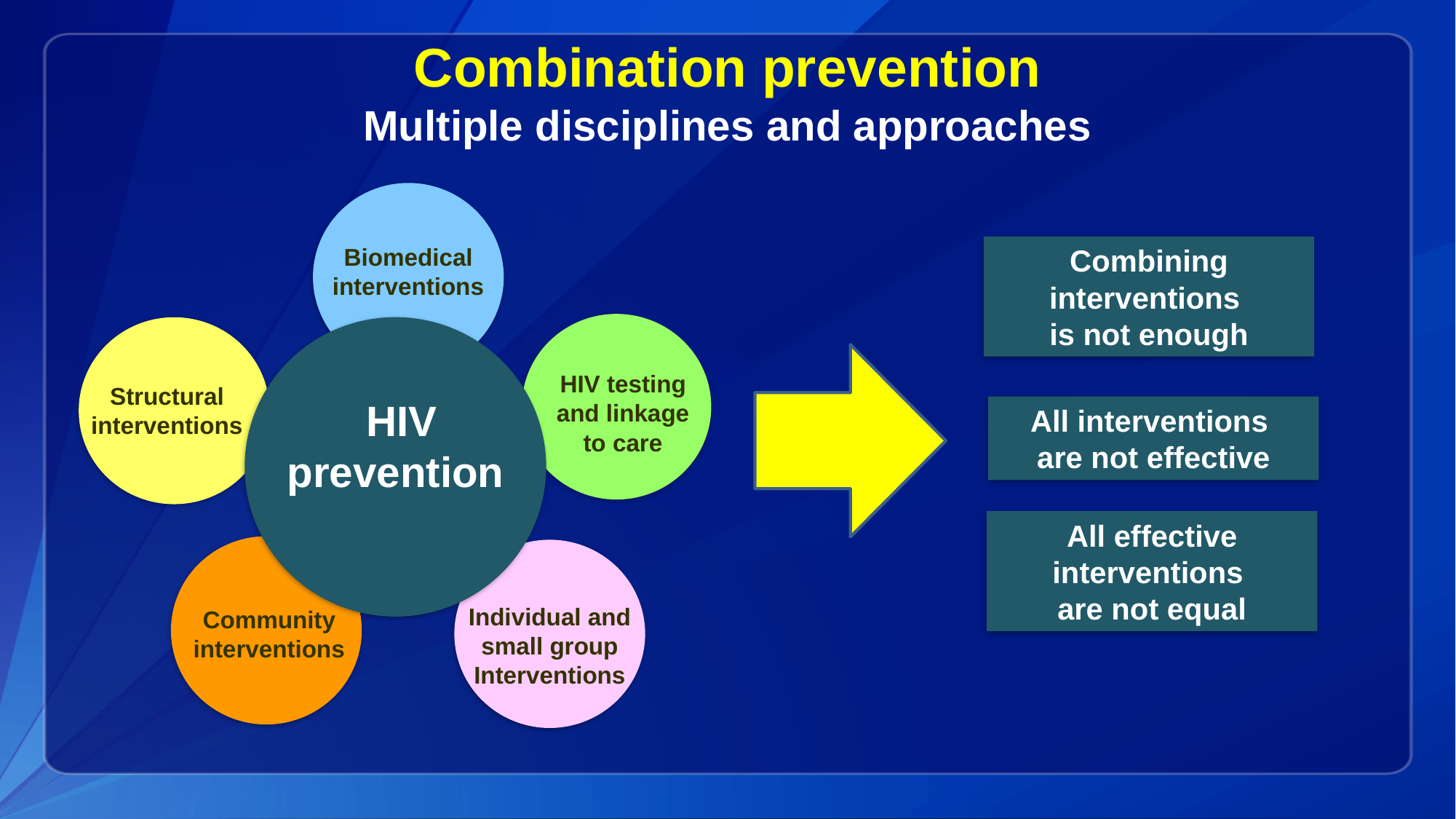

# Combination prevention Multiple disciplines and approaches

Biomedical interventions

HIV testing and linkage to care

 HIV prevention

Structural interventions

Community interventions

Individual and small group Interventions
Combining interventions
is not enough

All interventions
are not effective
All effective interventions
are not equal